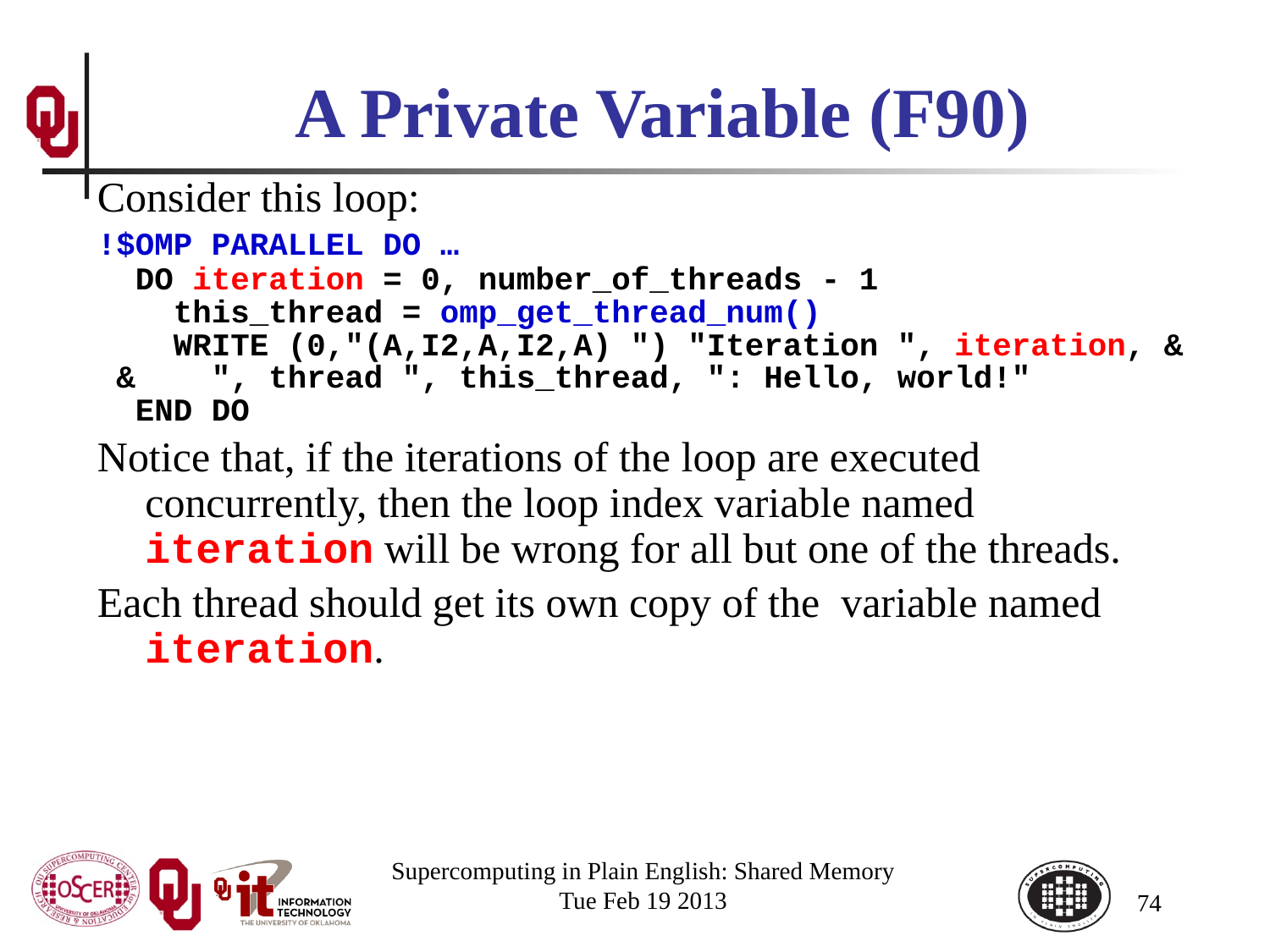

# A Private Variable (F90)
Consider this loop:
!$OMP PARALLEL DO …
  DO iteration = 0, number_of_threads - 1
    this_thread = omp_get_thread_num()
    WRITE (0,"(A,I2,A,I2,A) ") "Iteration ", iteration, &
 &    ", thread ", this_thread, ": Hello, world!"
  END DO
Notice that, if the iterations of the loop are executed concurrently, then the loop index variable named iteration will be wrong for all but one of the threads.
Each thread should get its own copy of the  variable named iteration.
Supercomputing in Plain English: Shared Memory
Tue Feb 19 2013
74